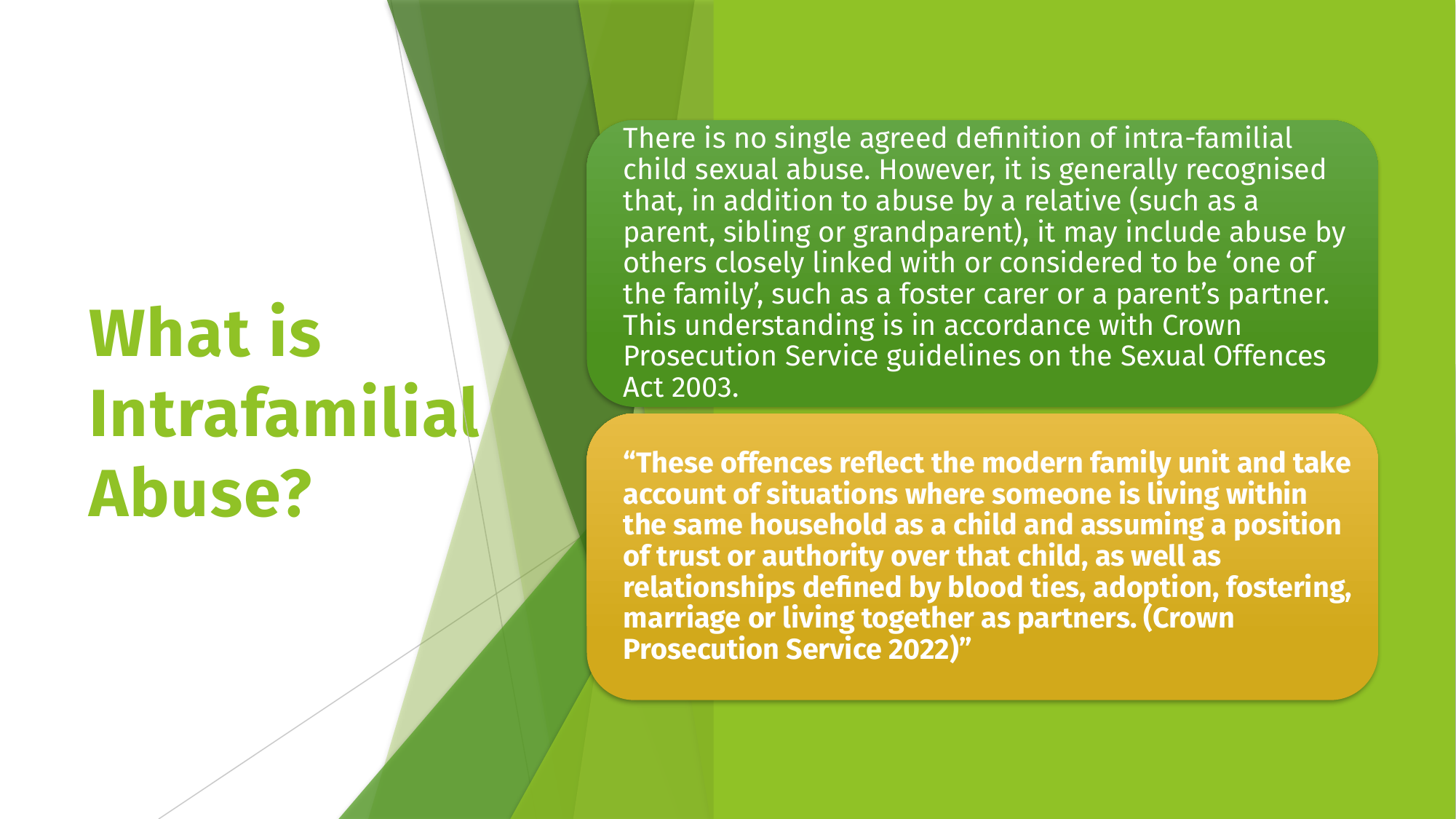

There is no single agreed definition of intra-familial child sexual abuse. However, it is generally recognised that, in addition to abuse by a relative (such as a parent, sibling or grandparent), it may include abuse by others closely linked with or considered to be ‘one of the family’, such as a foster carer or a parent’s partner. This understanding is in accordance with Crown Prosecution Service guidelines on the Sexual Offences Act 2003.
“These offences reflect the modern family unit and take account of situations where someone is living within the same household as a child and assuming a position of trust or authority over that child, as well as relationships defined by blood ties, adoption, fostering, marriage or living together as partners. (Crown Prosecution Service 2022)”
# What is Intrafamilial Abuse?